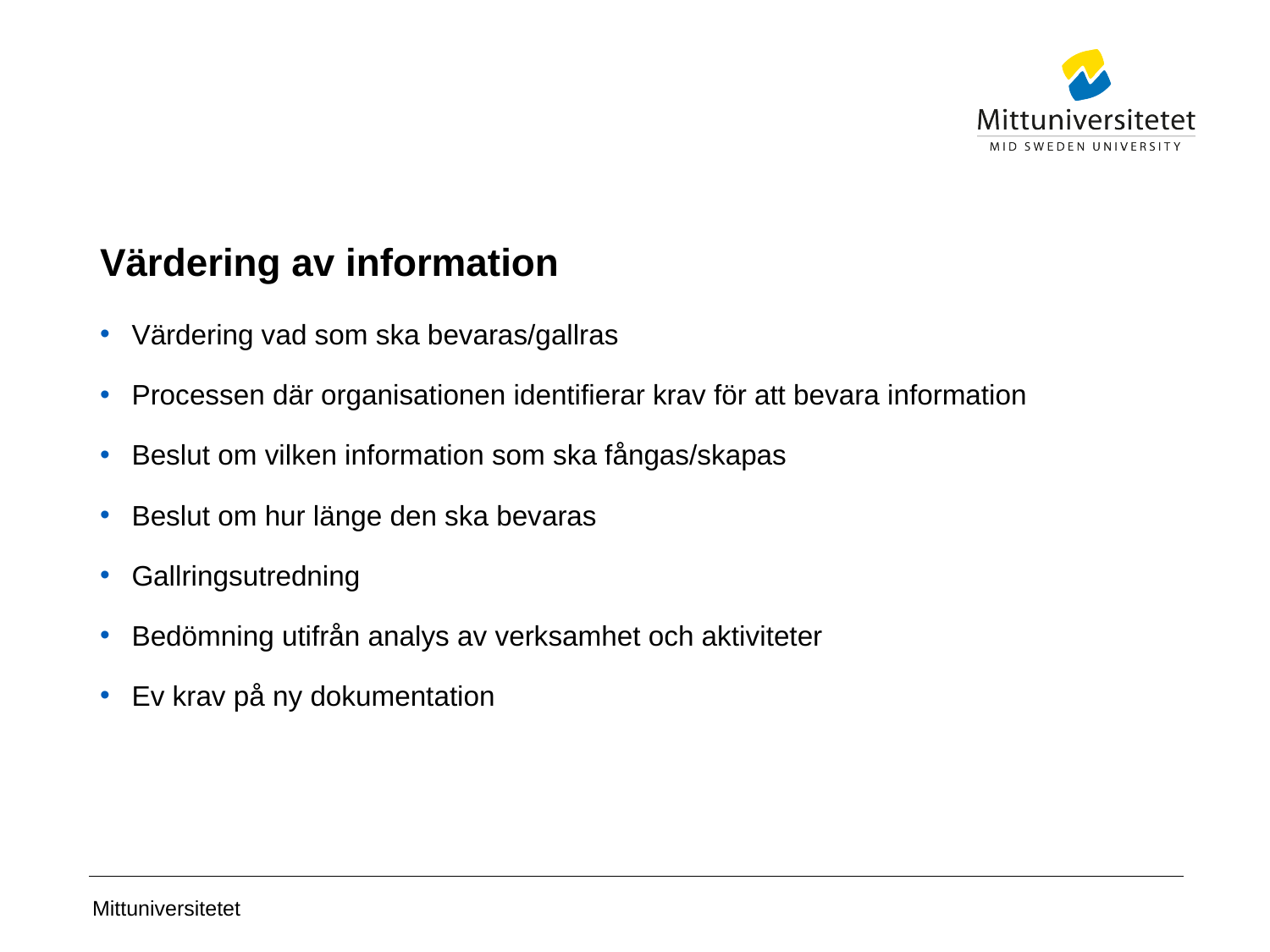

# Värdering av information
Värdering vad som ska bevaras/gallras
Processen där organisationen identifierar krav för att bevara information
Beslut om vilken information som ska fångas/skapas
Beslut om hur länge den ska bevaras
Gallringsutredning
Bedömning utifrån analys av verksamhet och aktiviteter
Ev krav på ny dokumentation